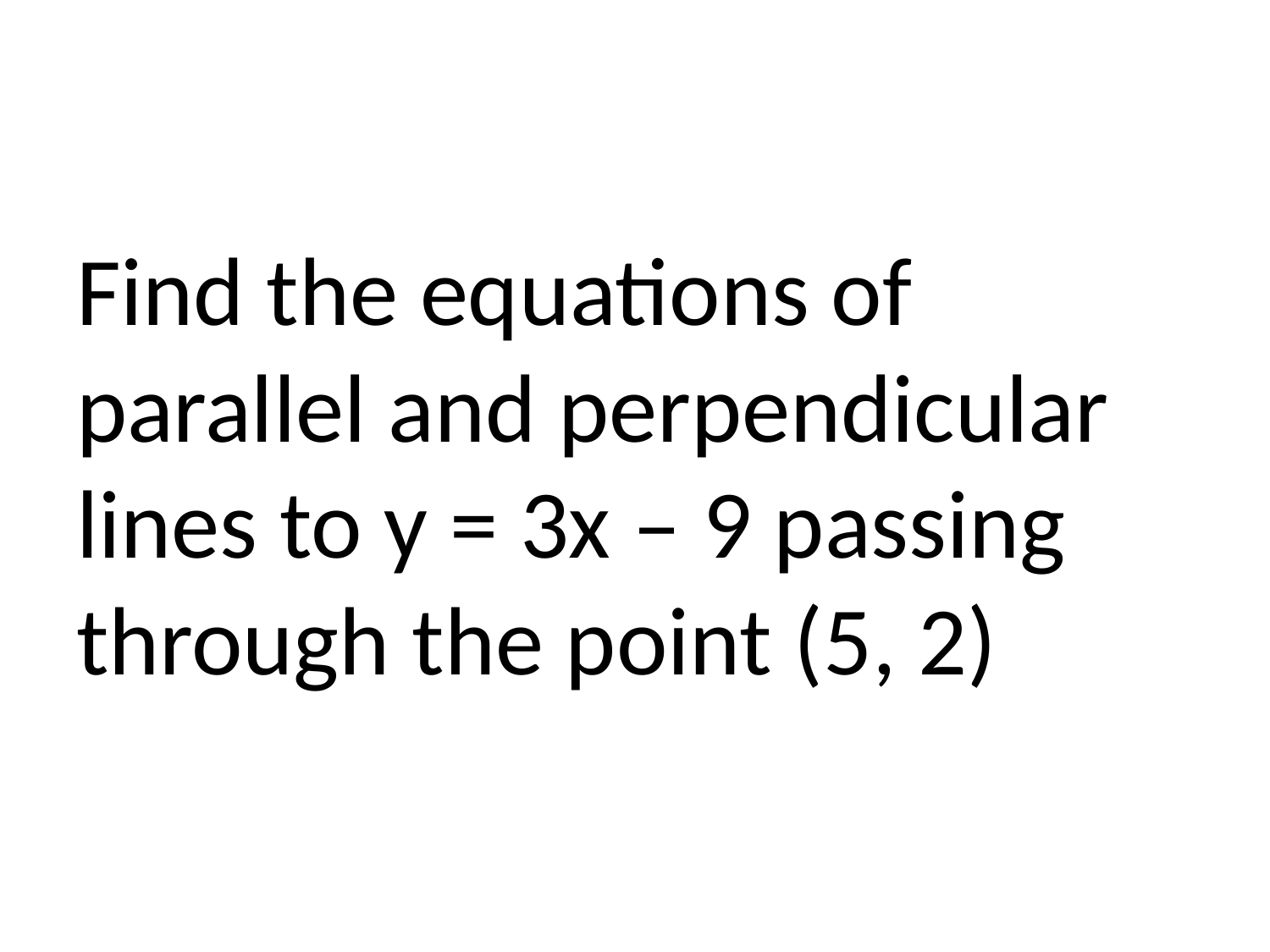

Find the equations of parallel and perpendicular lines to y = 3x – 9 passing through the point (5, 2)